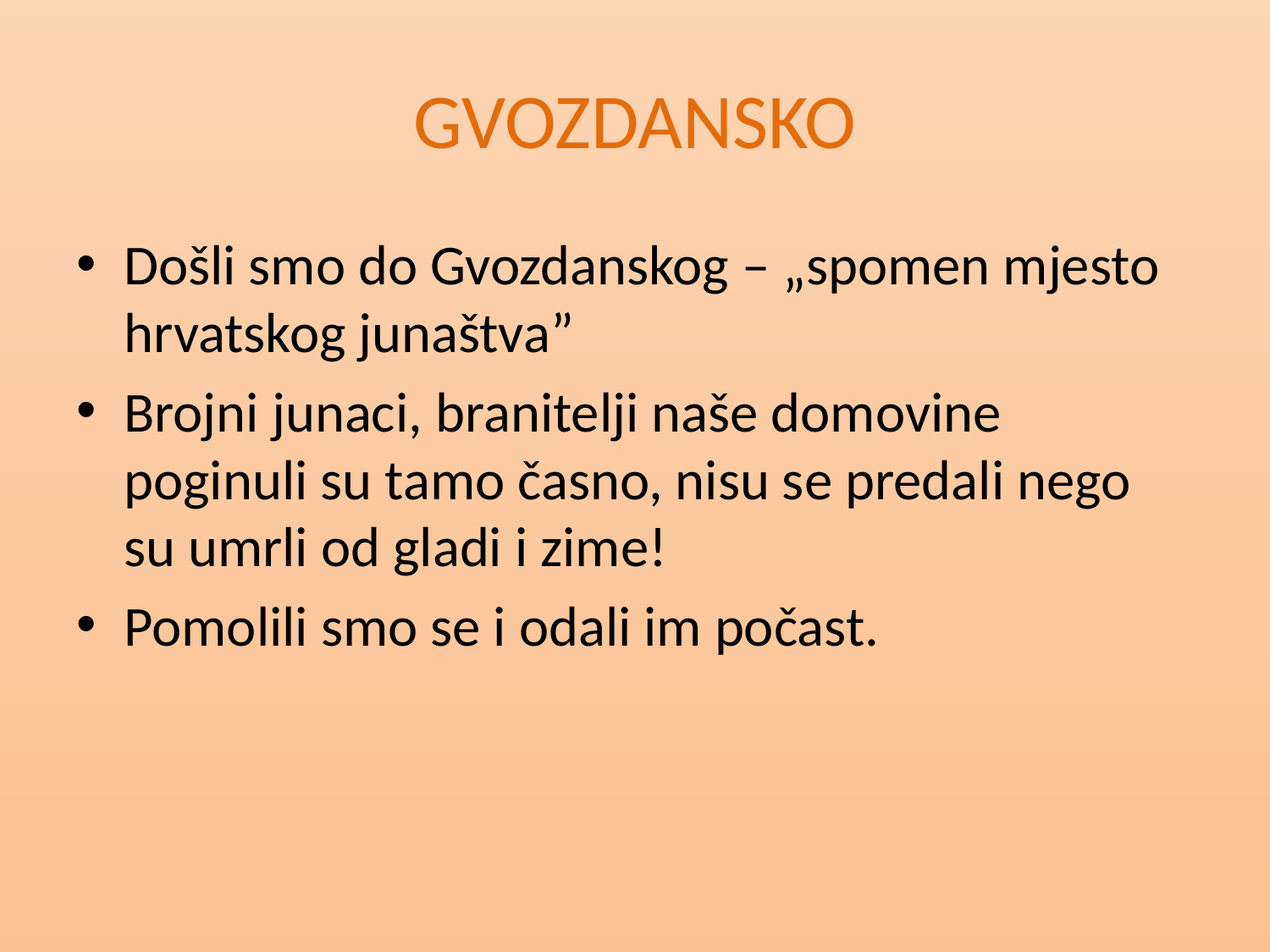

# GVOZDANSKO
Došli smo do Gvozdanskog – „spomen mjesto hrvatskog junaštva”
Brojni junaci, branitelji naše domovine poginuli su tamo časno, nisu se predali nego su umrli od gladi i zime!
Pomolili smo se i odali im počast.